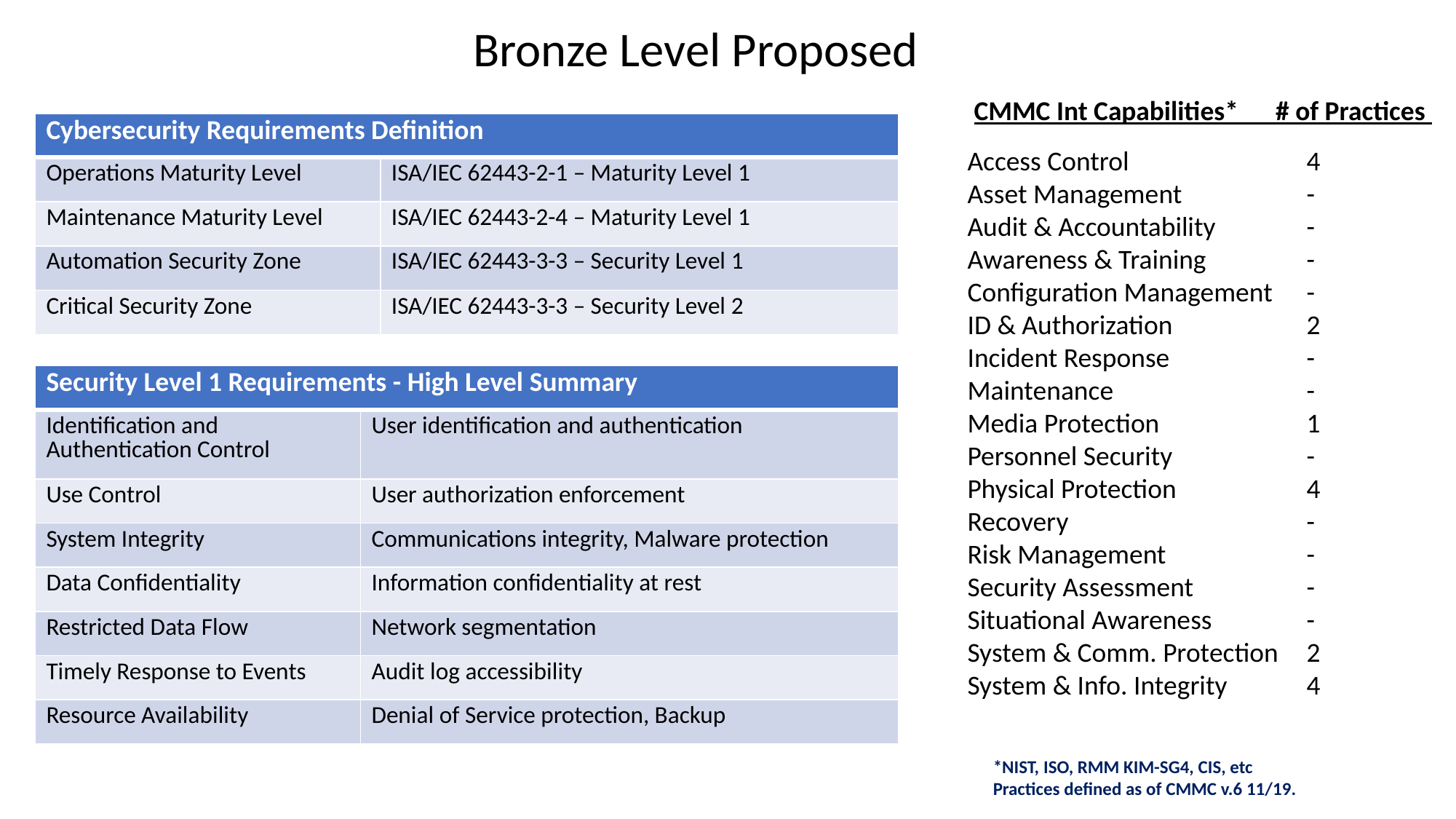

Bronze Level Proposed
CMMC Int Capabilities*      # of Practices
| Cybersecurity Requirements Definition |  |
| --- | --- |
| Operations Maturity Level | ISA/IEC 62443-2-1 – Maturity Level 1 |
| Maintenance Maturity Level | ISA/IEC 62443-2-4 – Maturity Level 1 |
| Automation Security Zone | ISA/IEC 62443-3-3 – Security Level 1 |
| Critical Security Zone | ISA/IEC 62443-3-3 – Security Level 2 |
Access Control
Asset Management
Audit & Accountability
Awareness & Training
Configuration Management
ID & Authorization
Incident Response
Maintenance
Media Protection
Personnel Security
Physical Protection
Recovery
Risk Management
Security Assessment
Situational Awareness
System & Comm. Protection
System & Info. Integrity
4
-
-
-
-
2
-
-
1
-
4
-
-
-
-
2
4
| Security Level 1 Requirements - High Level Summary |  |
| --- | --- |
| Identification and Authentication Control | User identification and authentication |
| Use Control | User authorization enforcement |
| System Integrity | Communications integrity, Malware protection |
| Data Confidentiality | Information confidentiality at rest |
| Restricted Data Flow | Network segmentation |
| Timely Response to Events | Audit log accessibility |
| Resource Availability | Denial of Service protection, Backup |
*NIST, ISO, RMM KIM-SG4, CIS, etc
Practices defined as of CMMC v.6 11/19.